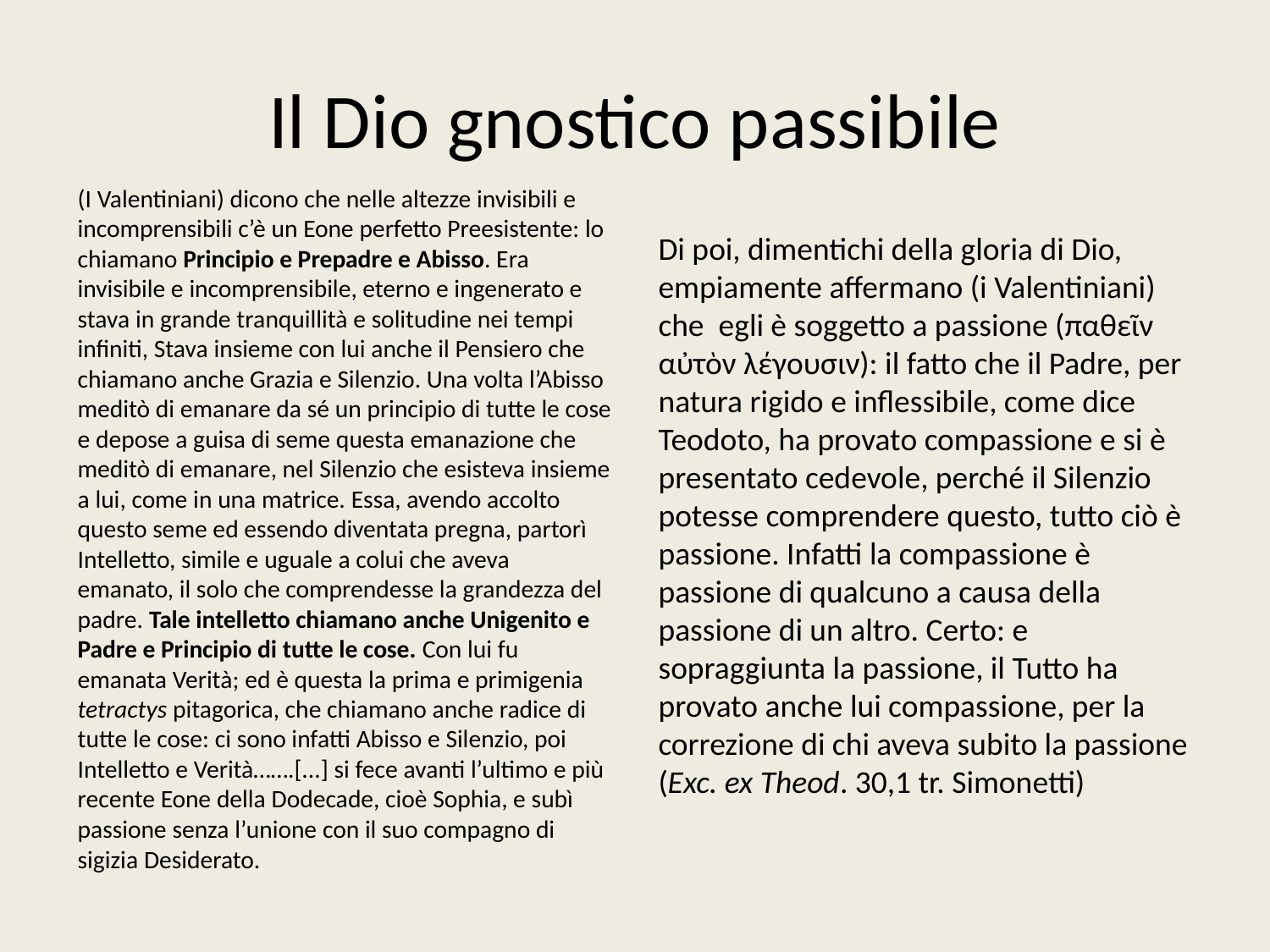

# Il Dio gnostico passibile
(I Valentiniani) dicono che nelle altezze invisibili e incomprensibili c’è un Eone perfetto Preesistente: lo chiamano Principio e Prepadre e Abisso. Era invisibile e incomprensibile, eterno e ingenerato e stava in grande tranquillità e solitudine nei tempi infiniti, Stava insieme con lui anche il Pensiero che chiamano anche Grazia e Silenzio. Una volta l’Abisso meditò di emanare da sé un principio di tutte le cose e depose a guisa di seme questa emanazione che meditò di emanare, nel Silenzio che esisteva insieme a lui, come in una matrice. Essa, avendo accolto questo seme ed essendo diventata pregna, partorì Intelletto, simile e uguale a colui che aveva emanato, il solo che comprendesse la grandezza del padre. Tale intelletto chiamano anche Unigenito e Padre e Principio di tutte le cose. Con lui fu emanata Verità; ed è questa la prima e primigenia tetractys pitagorica, che chiamano anche radice di tutte le cose: ci sono infatti Abisso e Silenzio, poi Intelletto e Verità…….[...] si fece avanti l’ultimo e più recente Eone della Dodecade, cioè Sophia, e subì passione senza l’unione con il suo compagno di sigizia Desiderato.

Di poi, dimentichi della gloria di Dio, empiamente affermano (i Valentiniani) che  egli è soggetto a passione (παθεῖν αὐτὸν λέγουσιν): il fatto che il Padre, per natura rigido e inflessibile, come dice Teodoto, ha provato compassione e si è presentato cedevole, perché il Silenzio potesse comprendere questo, tutto ciò è passione. Infatti la compassione è passione di qualcuno a causa della passione di un altro. Certo: e sopraggiunta la passione, il Tutto ha provato anche lui compassione, per la correzione di chi aveva subito la passione (Exc. ex Theod. 30,1 tr. Simonetti)